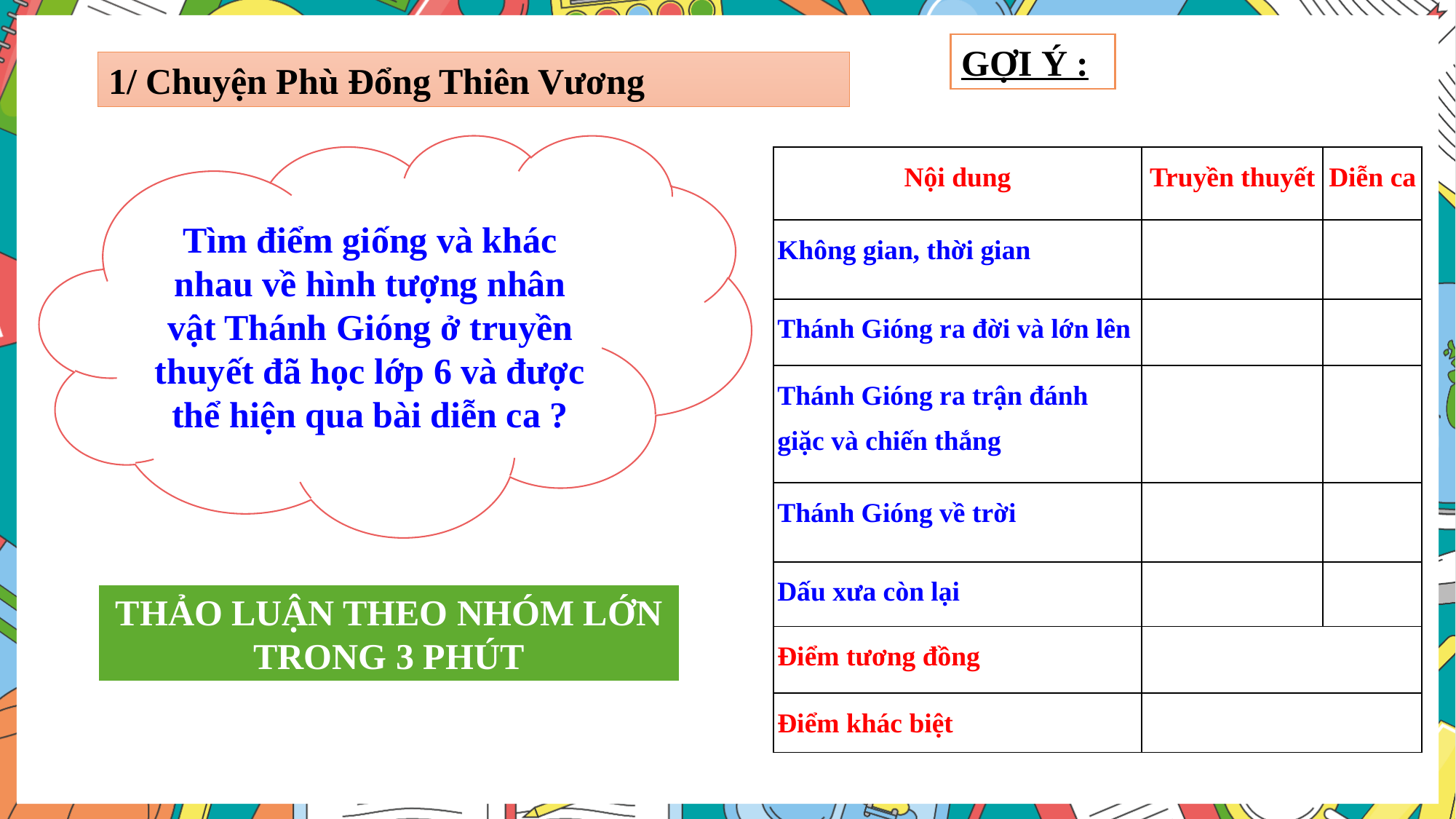

GỢI Ý :
1/ Chuyện Phù Đổng Thiên Vương
Tìm điểm giống và khác nhau về hình tượng nhân vật Thánh Gióng ở truyền thuyết đã học lớp 6 và được thể hiện qua bài diễn ca ?
| Nội dung | Truyền thuyết | Diễn ca |
| --- | --- | --- |
| Không gian, thời gian |  |  |
| Thánh Gióng ra đời và lớn lên |  |  |
| Thánh Gióng ra trận đánh giặc và chiến thắng |  |  |
| Thánh Gióng về trời |  |  |
| Dấu xưa còn lại |  |  |
| Điểm tương đồng |  |  |
| Điểm khác biệt |  |  |
THẢO LUẬN THEO NHÓM LỚN TRONG 3 PHÚT